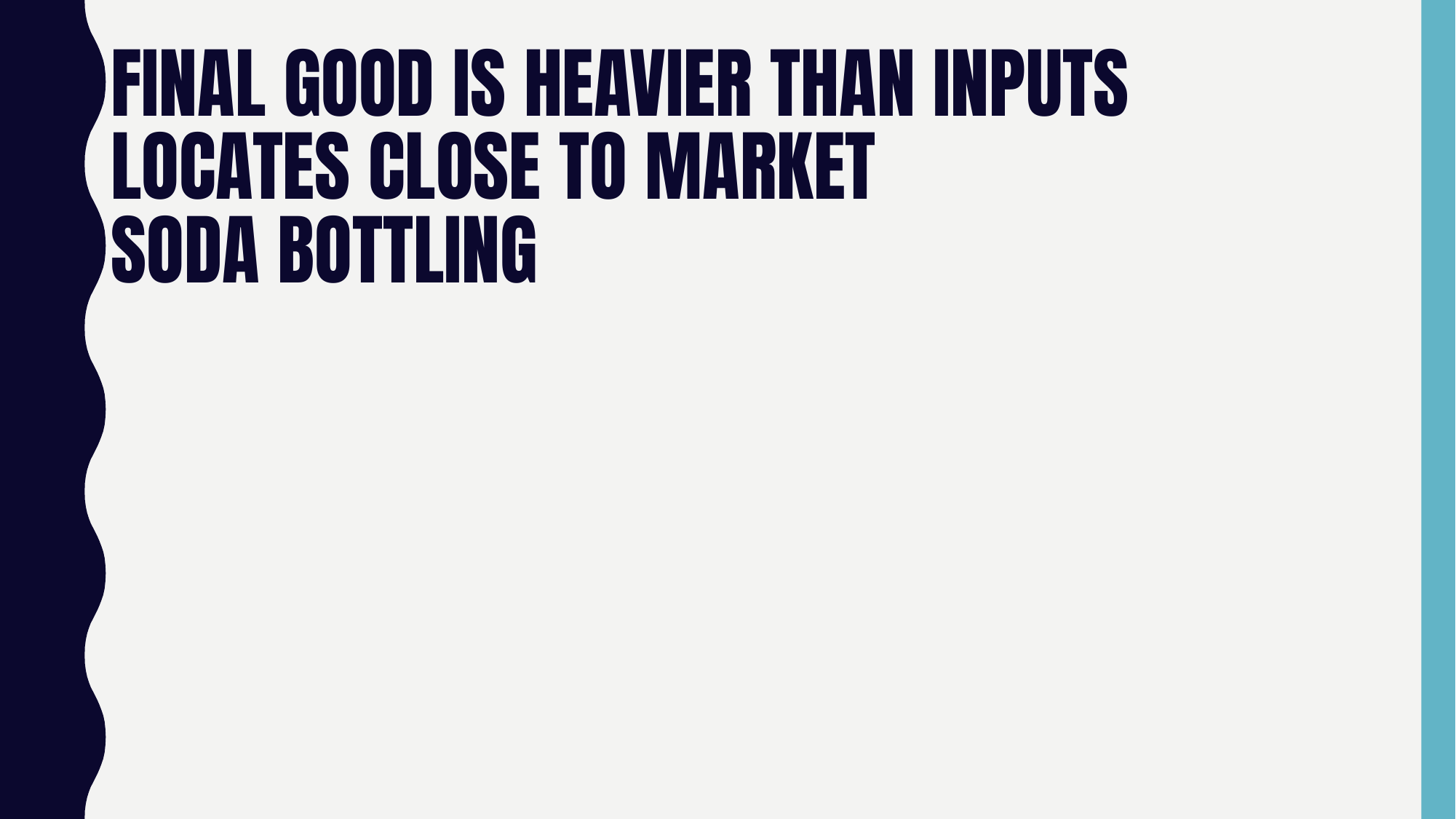

# FINAL GOOD IS HEAVIER THAN INPUTS LOCATES CLOSE TO MARKET SODA BOTTLING